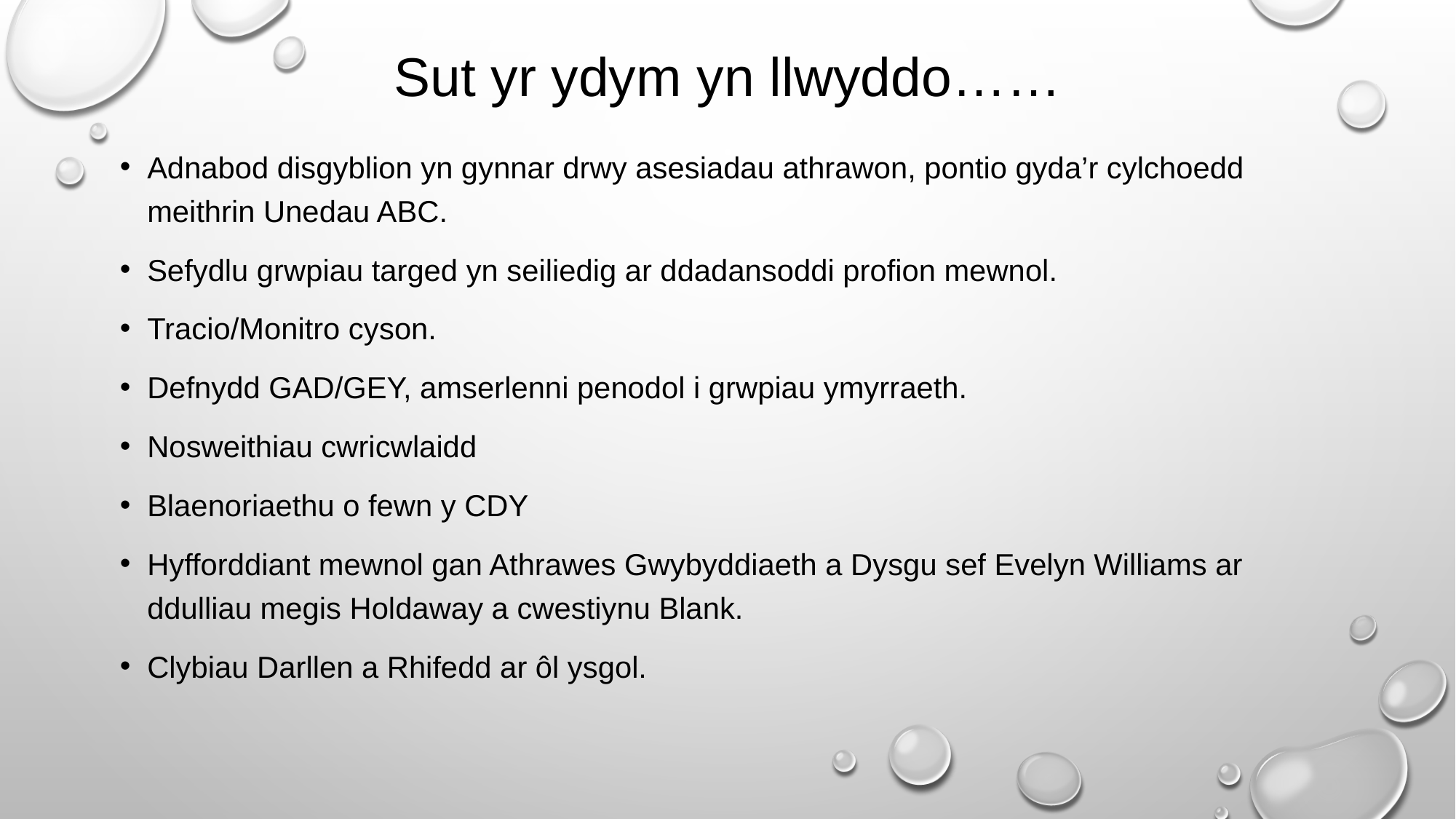

# Sut yr ydym yn llwyddo……
Adnabod disgyblion yn gynnar drwy asesiadau athrawon, pontio gyda’r cylchoedd meithrin Unedau ABC.
Sefydlu grwpiau targed yn seiliedig ar ddadansoddi profion mewnol.
Tracio/Monitro cyson.
Defnydd GAD/GEY, amserlenni penodol i grwpiau ymyrraeth.
Nosweithiau cwricwlaidd
Blaenoriaethu o fewn y CDY
Hyfforddiant mewnol gan Athrawes Gwybyddiaeth a Dysgu sef Evelyn Williams ar ddulliau megis Holdaway a cwestiynu Blank.
Clybiau Darllen a Rhifedd ar ôl ysgol.